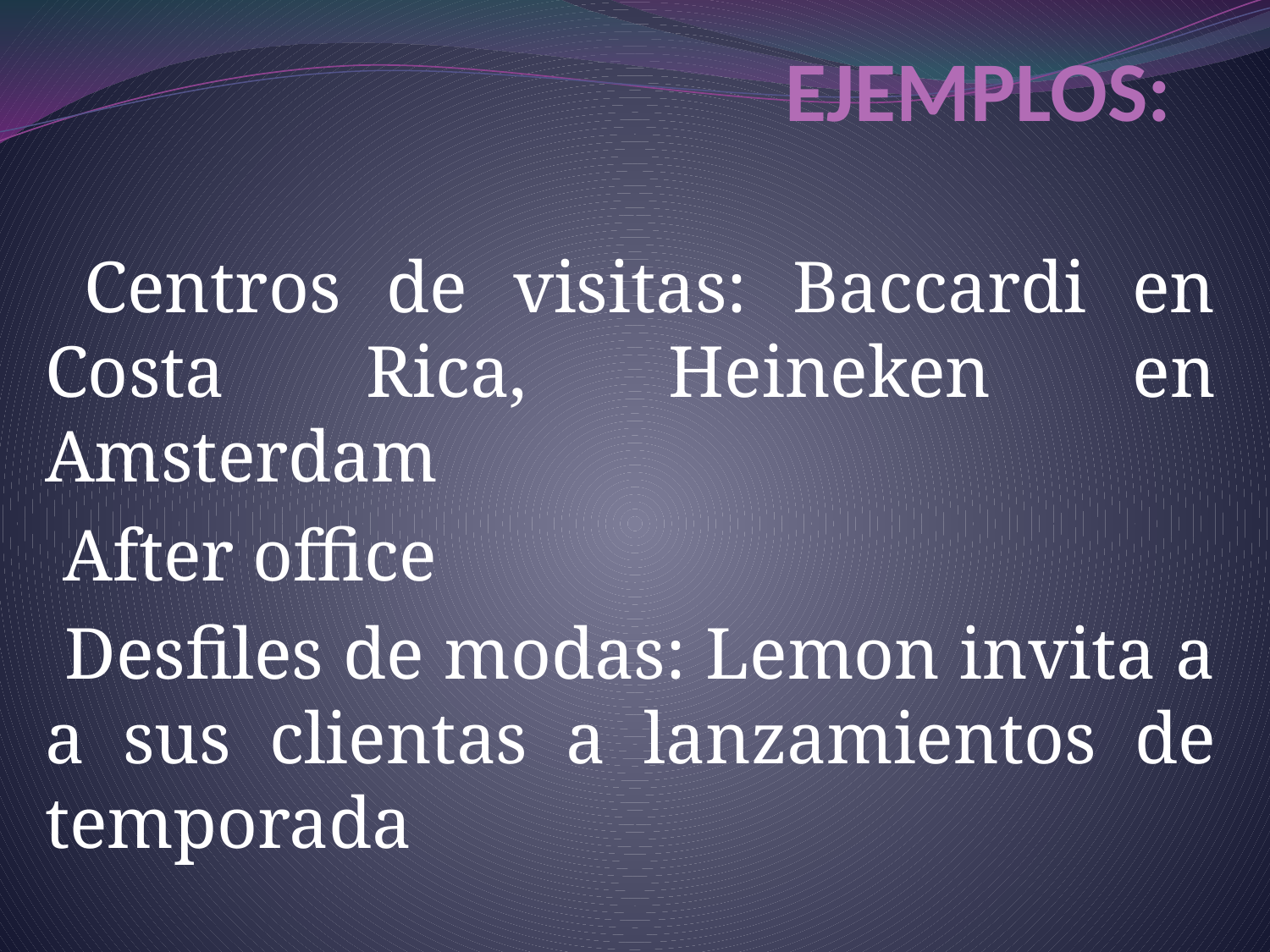

# EJEMPLOS:
 Centros de visitas: Baccardi en Costa Rica, Heineken en Amsterdam
 After office
 Desfiles de modas: Lemon invita a a sus clientas a lanzamientos de temporada